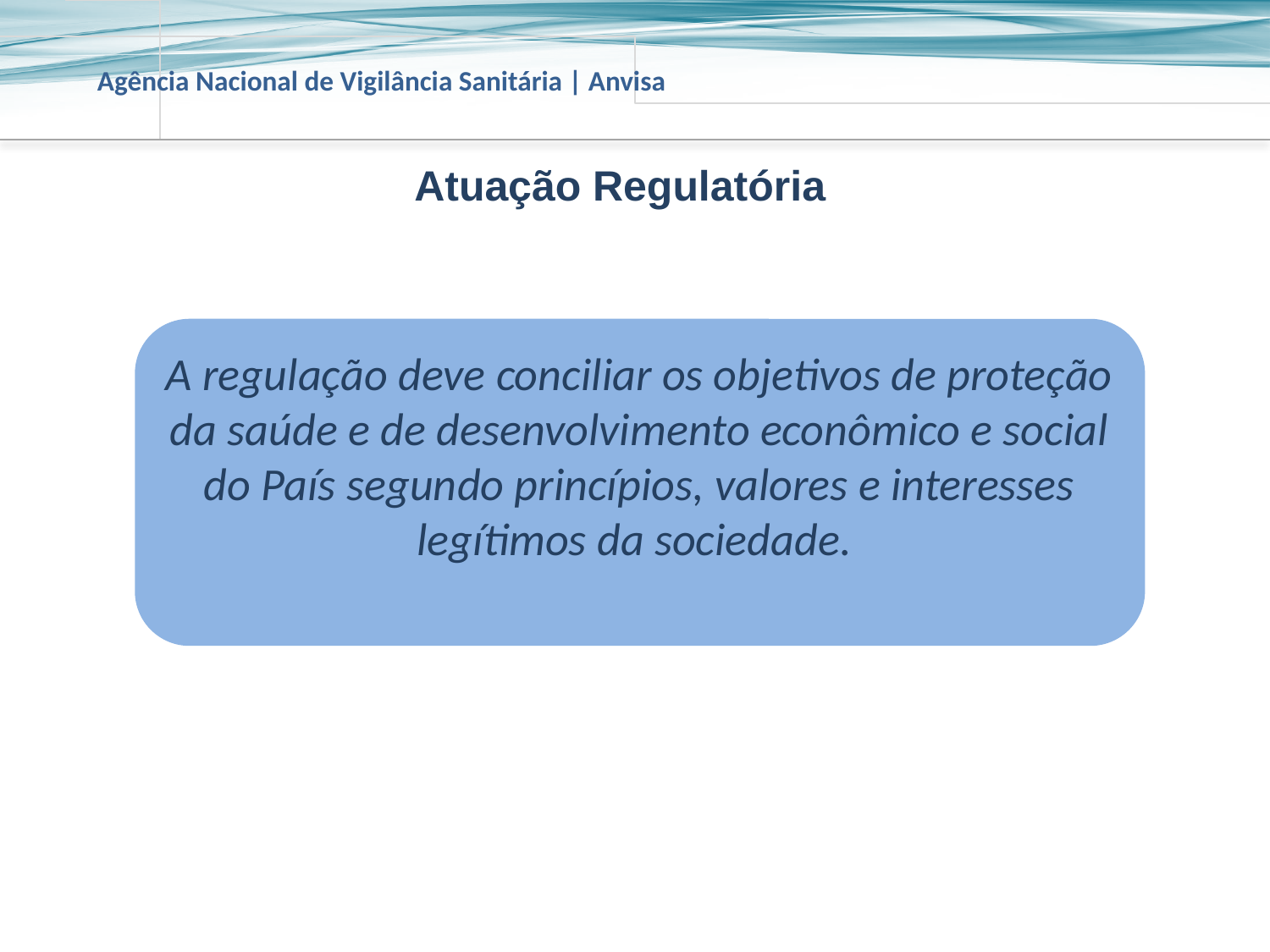

Atuação Regulatória
A regulação deve conciliar os objetivos de proteção da saúde e de desenvolvimento econômico e social do País segundo princípios, valores e interesses legítimos da sociedade.